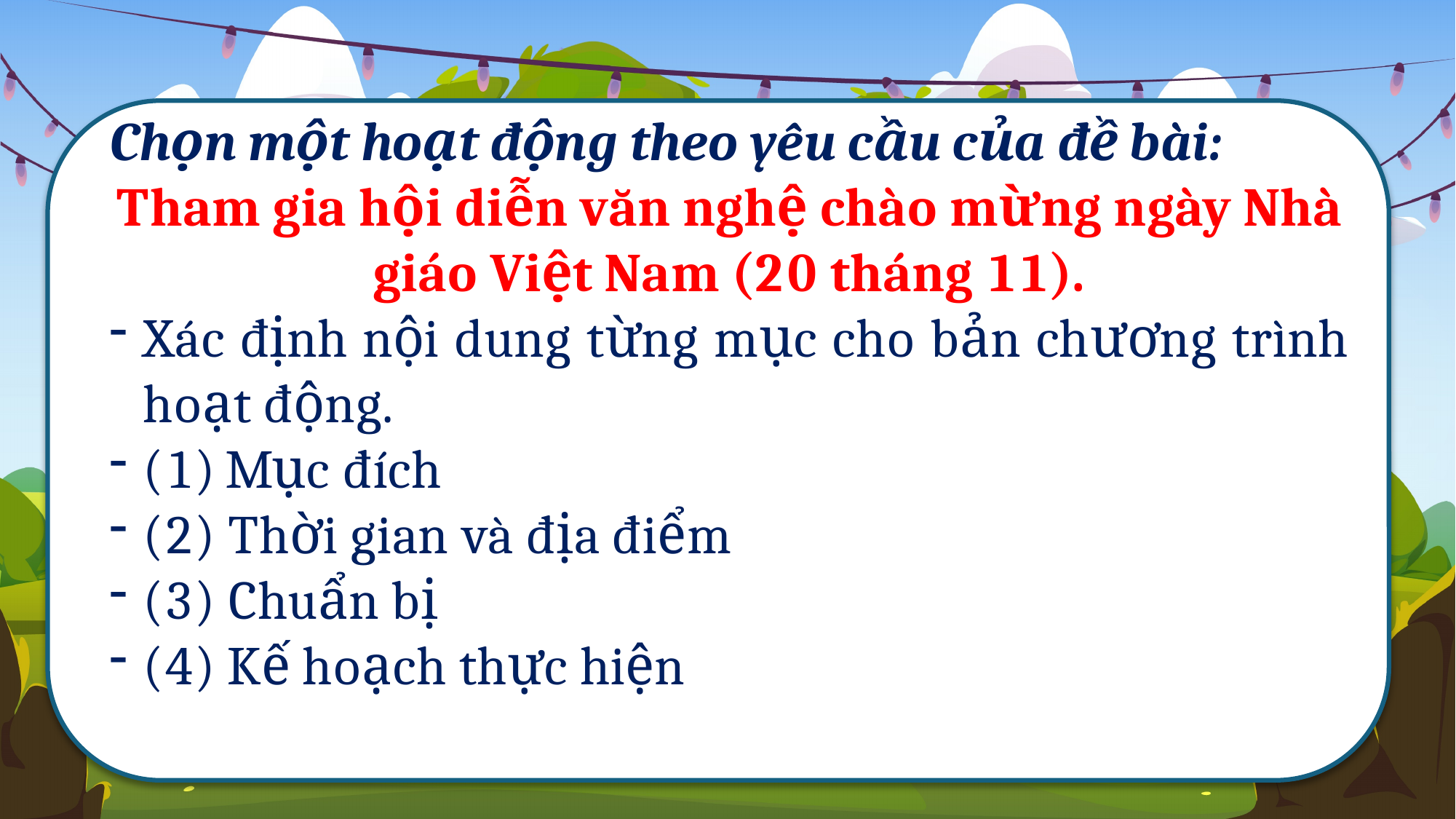

Chọn một hoạt động theo yêu cầu của đề bài:
Tham gia hội diễn văn nghệ chào mừng ngày Nhà giáo Việt Nam (20 tháng 11).
Xác định nội dung từng mục cho bản chương trình hoạt động.
(1) Mục đích
(2) Thời gian và địa điểm
(3) Chuẩn bị
(4) Kế hoạch thực hiện
-Chọn một hoạt động, xác định mục đích, thời gian, địa điểm.
-Liệt kê các hoạt động cụ thể và phân công người phụ trách.
-Dự kiến phương tiện, dụng cụ,... cần có.
Lưu ý: Ghi chép lại các nội dung đã chuẩn bị.